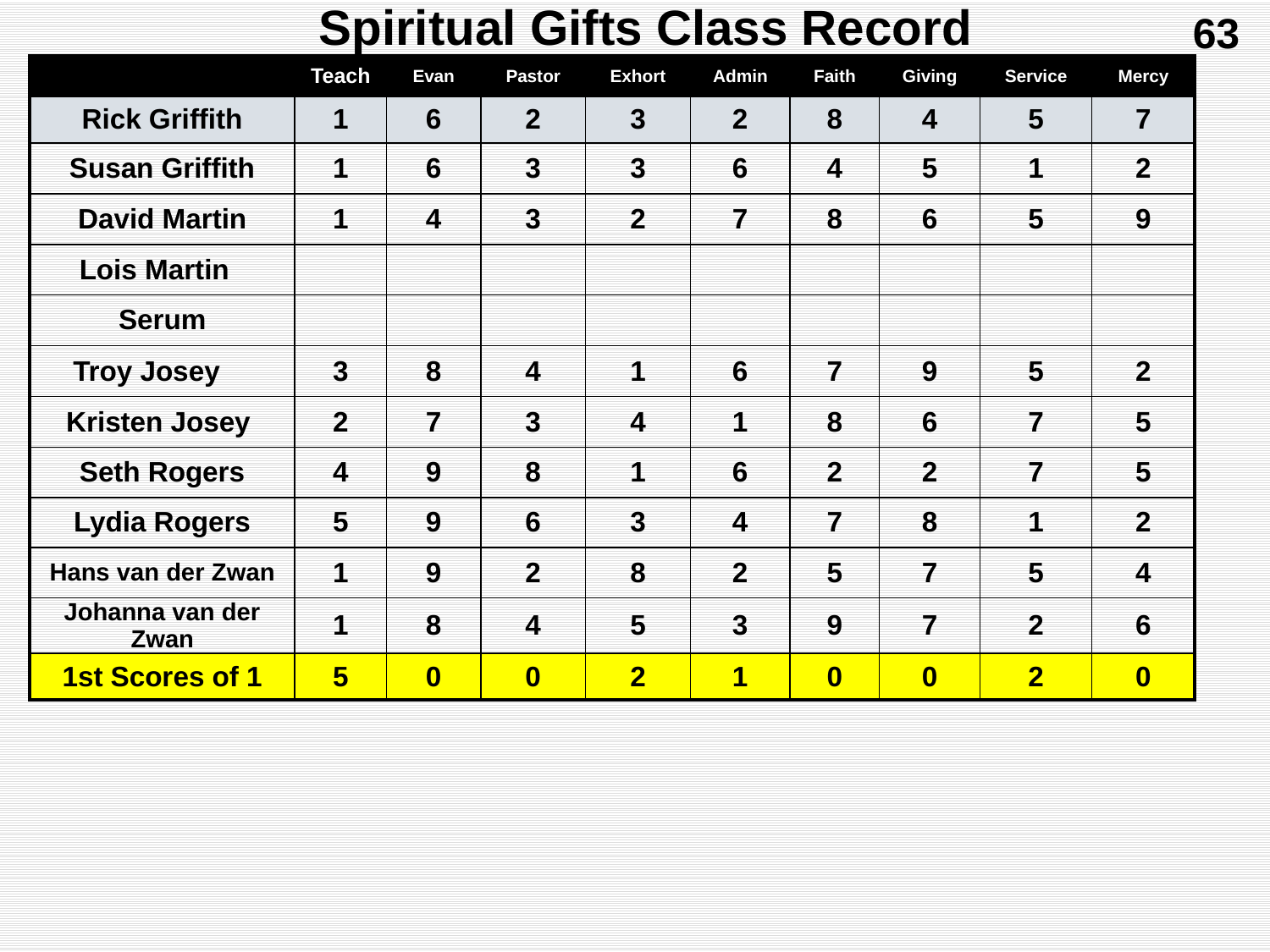

63
# Spiritual Gifts Class Record
|  | Teach | Evan | Pastor | Exhort | Admin | Faith | Giving | Service | Mercy |
| --- | --- | --- | --- | --- | --- | --- | --- | --- | --- |
| Rick Griffith | 1 | 6 | 2 | 3 | 2 | 8 | 4 | 5 | 7 |
| Susan Griffith | 1 | 6 | 3 | 3 | 6 | 4 | 5 | 1 | 2 |
| David Martin | 1 | 4 | 3 | 2 | 7 | 8 | 6 | 5 | 9 |
| Lois Martin |  |  |  |  |  |  |  |  |  |
| Serum |  |  |  |  |  |  |  |  |  |
| Troy Josey | 3 | 8 | 4 | 1 | 6 | 7 | 9 | 5 | 2 |
| Kristen Josey | 2 | 7 | 3 | 4 | 1 | 8 | 6 | 7 | 5 |
| Seth Rogers | 4 | 9 | 8 | 1 | 6 | 2 | 2 | 7 | 5 |
| Lydia Rogers | 5 | 9 | 6 | 3 | 4 | 7 | 8 | 1 | 2 |
| Hans van der Zwan | 1 | 9 | 2 | 8 | 2 | 5 | 7 | 5 | 4 |
| Johanna van der Zwan | 1 | 8 | 4 | 5 | 3 | 9 | 7 | 2 | 6 |
| 1st Scores of 1 | 5 | 0 | 0 | 2 | 1 | 0 | 0 | 2 | 0 |